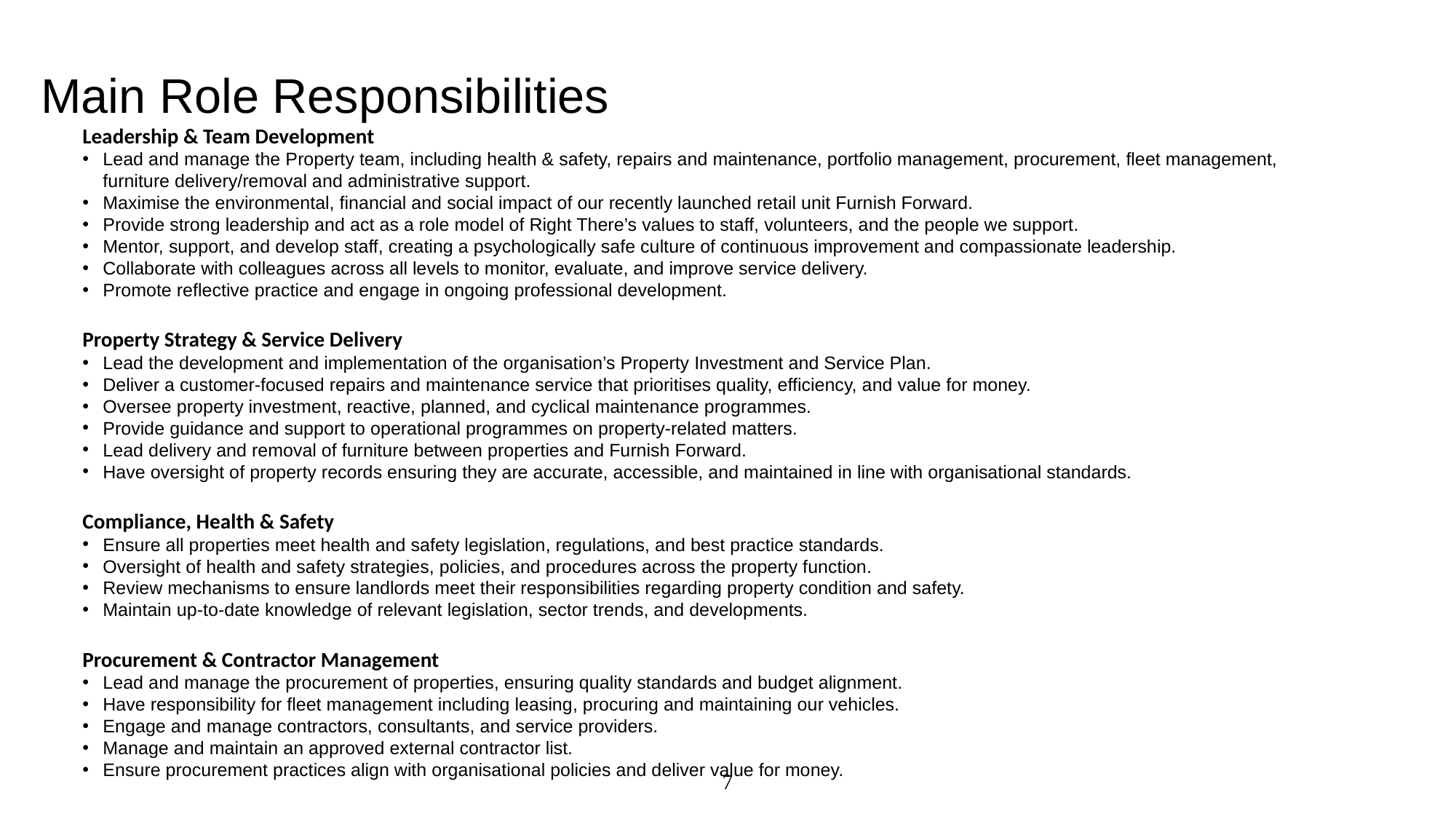

Main Role Responsibilities
Leadership & Team Development
Lead and manage the Property team, including health & safety, repairs and maintenance, portfolio management, procurement, fleet management, furniture delivery/removal and administrative support.
Maximise the environmental, financial and social impact of our recently launched retail unit Furnish Forward.
Provide strong leadership and act as a role model of Right There’s values to staff, volunteers, and the people we support.
Mentor, support, and develop staff, creating a psychologically safe culture of continuous improvement and compassionate leadership.
Collaborate with colleagues across all levels to monitor, evaluate, and improve service delivery.
Promote reflective practice and engage in ongoing professional development.

Property Strategy & Service Delivery
Lead the development and implementation of the organisation’s Property Investment and Service Plan.
Deliver a customer-focused repairs and maintenance service that prioritises quality, efficiency, and value for money.
Oversee property investment, reactive, planned, and cyclical maintenance programmes.
Provide guidance and support to operational programmes on property-related matters.
Lead delivery and removal of furniture between properties and Furnish Forward.
Have oversight of property records ensuring they are accurate, accessible, and maintained in line with organisational standards.

Compliance, Health & Safety
Ensure all properties meet health and safety legislation, regulations, and best practice standards.
Oversight of health and safety strategies, policies, and procedures across the property function.
Review mechanisms to ensure landlords meet their responsibilities regarding property condition and safety.
Maintain up-to-date knowledge of relevant legislation, sector trends, and developments.

Procurement & Contractor Management
Lead and manage the procurement of properties, ensuring quality standards and budget alignment.
Have responsibility for fleet management including leasing, procuring and maintaining our vehicles.
Engage and manage contractors, consultants, and service providers.
Manage and maintain an approved external contractor list.
Ensure procurement practices align with organisational policies and deliver value for money.

7